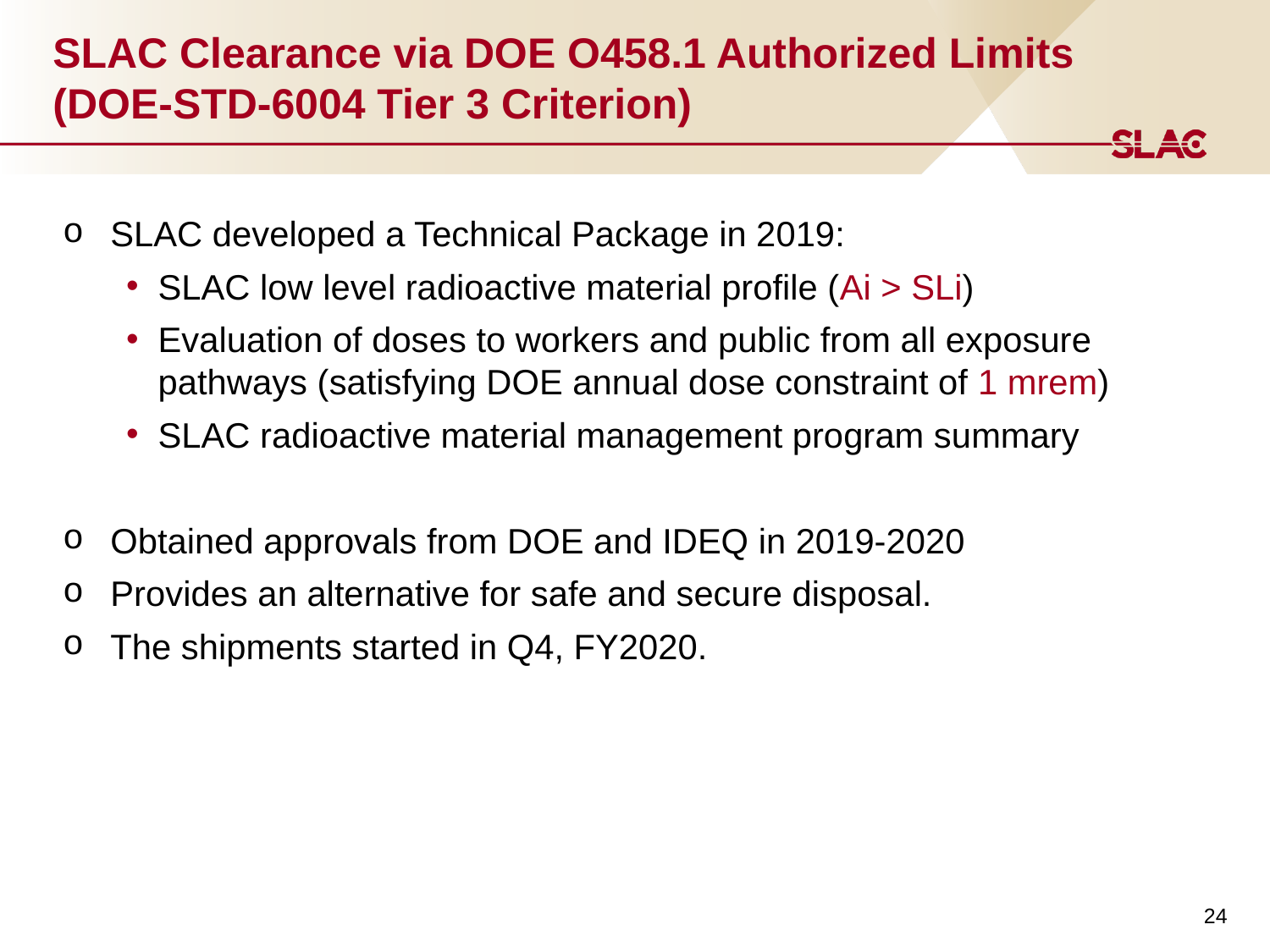

# SLAC Clearance via DOE O458.1 Authorized Limits (DOE-STD-6004 Tier 3 Criterion)
SLAC developed a Technical Package in 2019:
SLAC low level radioactive material profile (Ai > SLi)
Evaluation of doses to workers and public from all exposure pathways (satisfying DOE annual dose constraint of 1 mrem)
SLAC radioactive material management program summary

Obtained approvals from DOE and IDEQ in 2019-2020
Provides an alternative for safe and secure disposal.
The shipments started in Q4, FY2020.

24